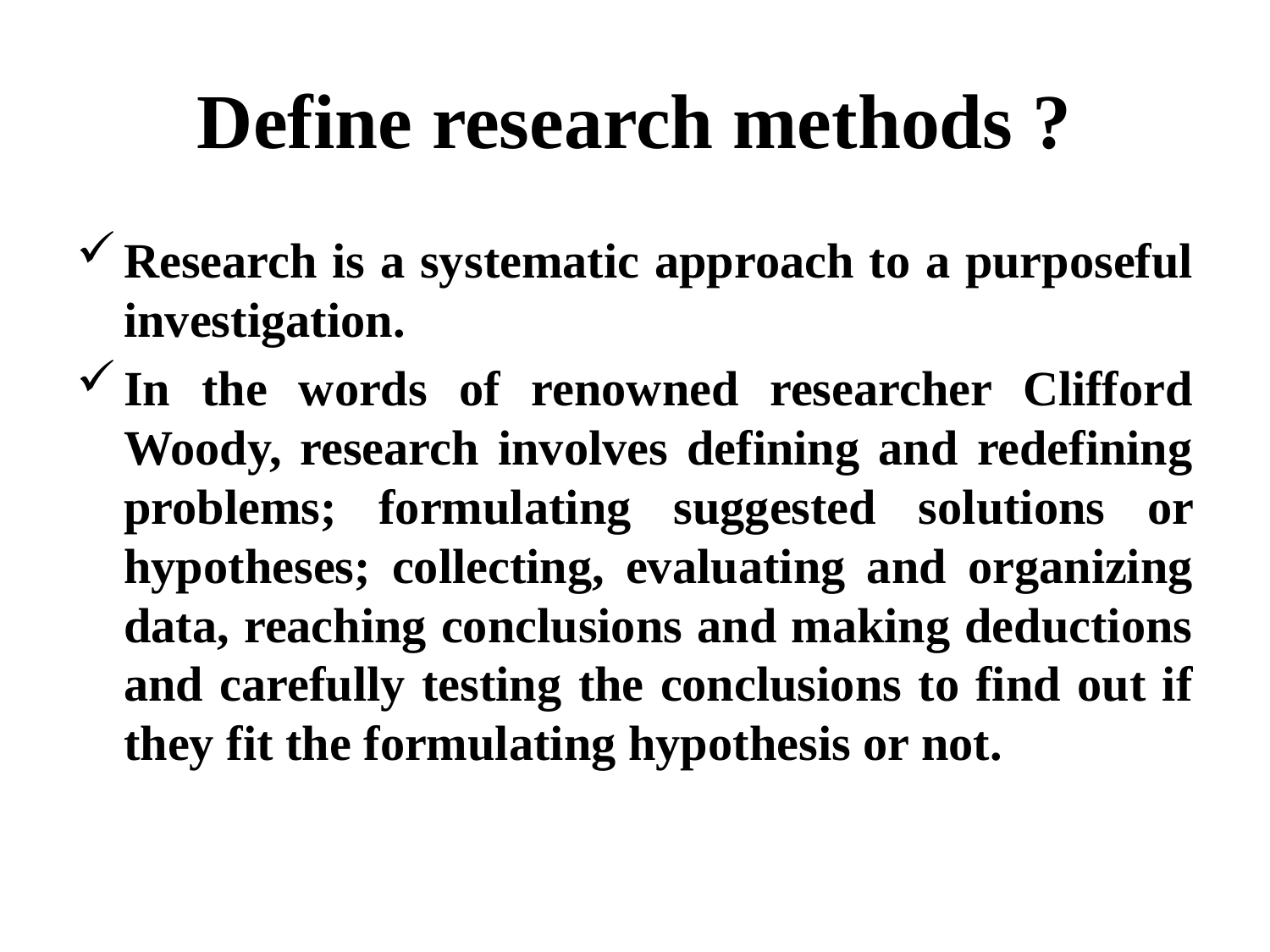

# Define research methods ?
Research is a systematic approach to a purposeful investigation.
In the words of renowned researcher Clifford Woody, research involves defining and redefining problems; formulating suggested solutions or hypotheses; collecting, evaluating and organizing data, reaching conclusions and making deductions and carefully testing the conclusions to find out if they fit the formulating hypothesis or not.